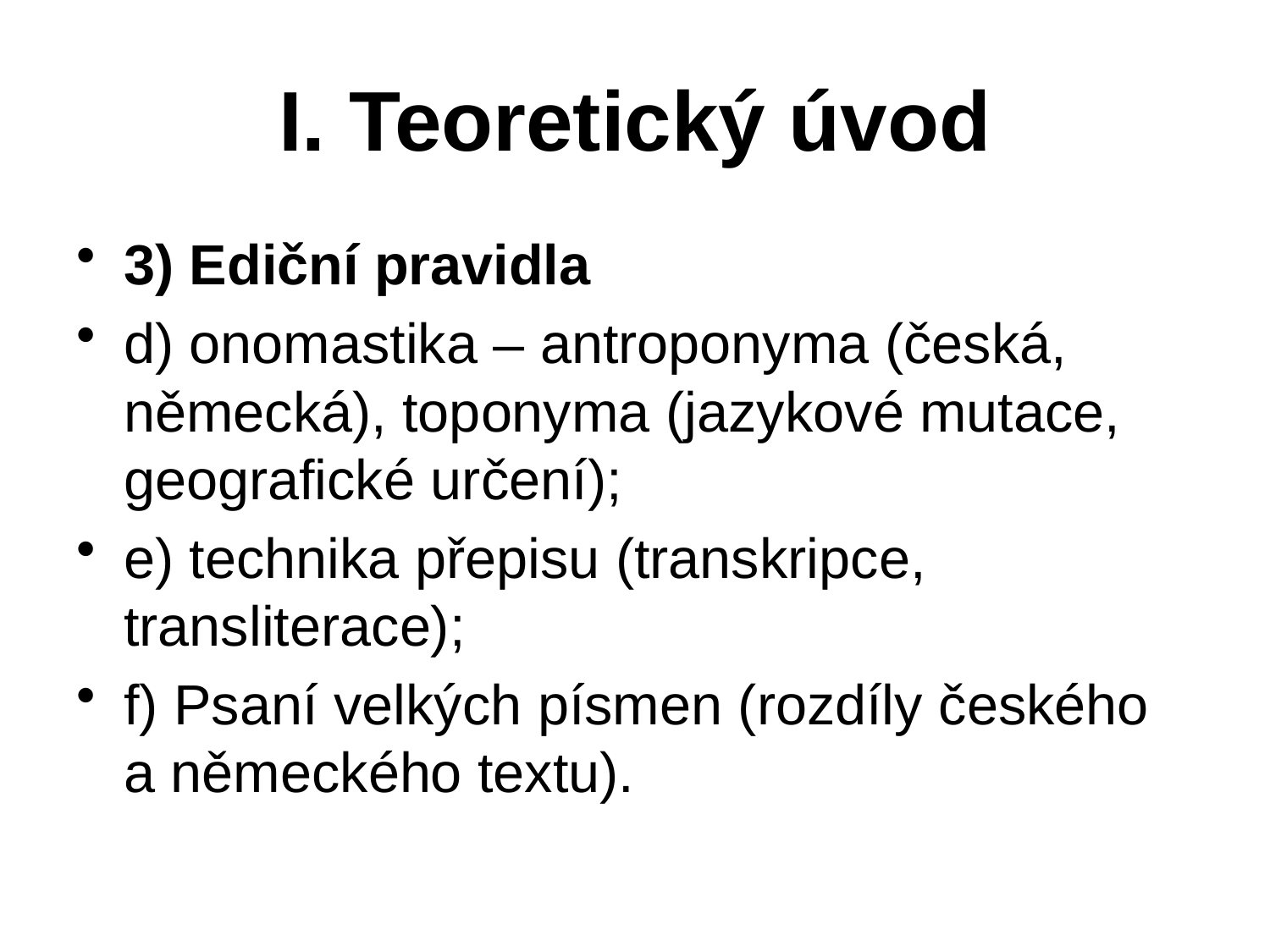

# I. Teoretický úvod
3) Ediční pravidla
d) onomastika – antroponyma (česká, německá), toponyma (jazykové mutace, geografické určení);
e) technika přepisu (transkripce, transliterace);
f) Psaní velkých písmen (rozdíly českého a německého textu).